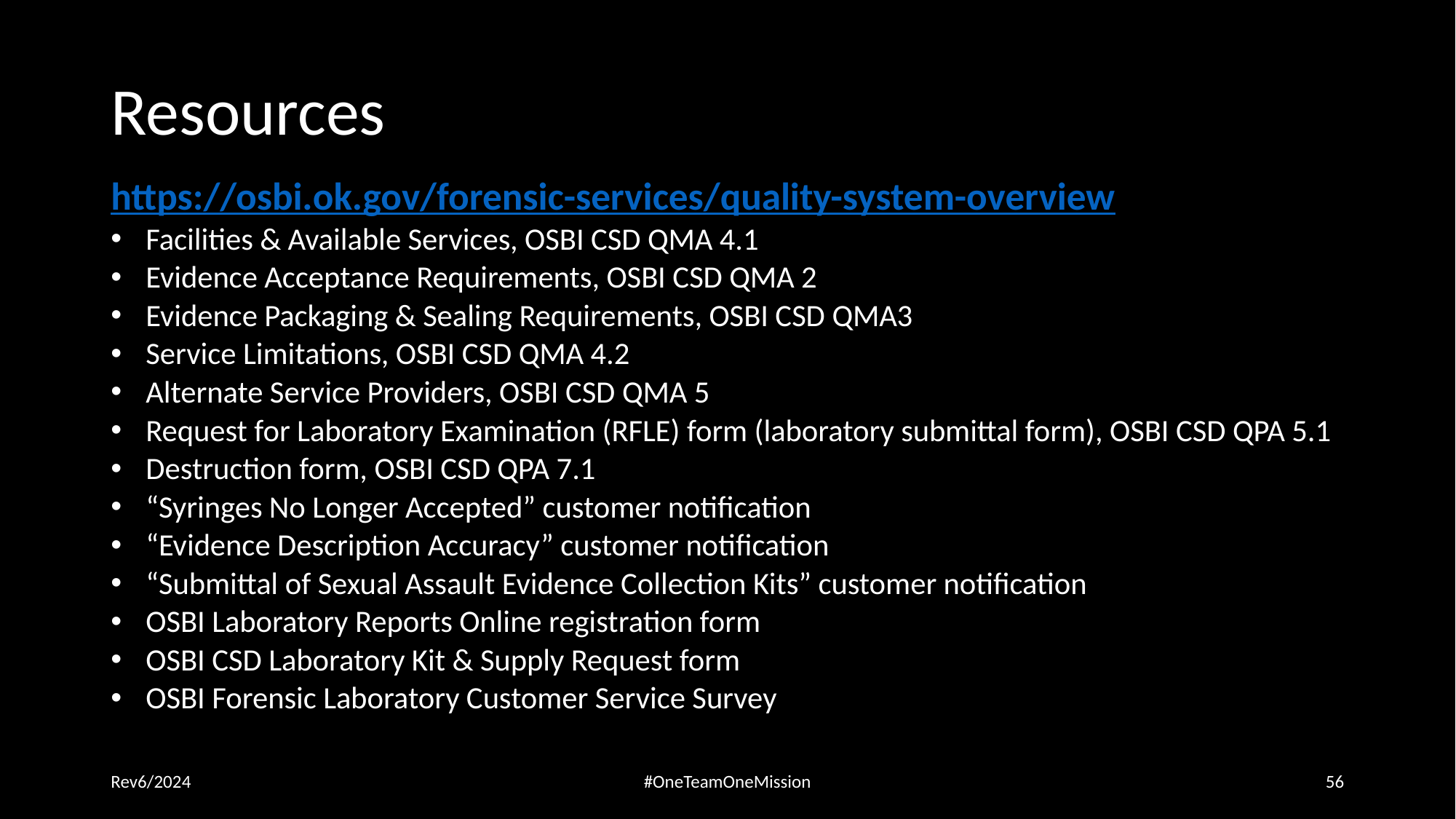

# Resources
https://osbi.ok.gov/forensic-services/quality-system-overview
Facilities & Available Services, OSBI CSD QMA 4.1
Evidence Acceptance Requirements, OSBI CSD QMA 2
Evidence Packaging & Sealing Requirements, OSBI CSD QMA3
Service Limitations, OSBI CSD QMA 4.2
Alternate Service Providers, OSBI CSD QMA 5
Request for Laboratory Examination (RFLE) form (laboratory submittal form), OSBI CSD QPA 5.1
Destruction form, OSBI CSD QPA 7.1
“Syringes No Longer Accepted” customer notification
“Evidence Description Accuracy” customer notification
“Submittal of Sexual Assault Evidence Collection Kits” customer notification
OSBI Laboratory Reports Online registration form
OSBI CSD Laboratory Kit & Supply Request form
OSBI Forensic Laboratory Customer Service Survey

Rev6/2024
#OneTeamOneMission
56